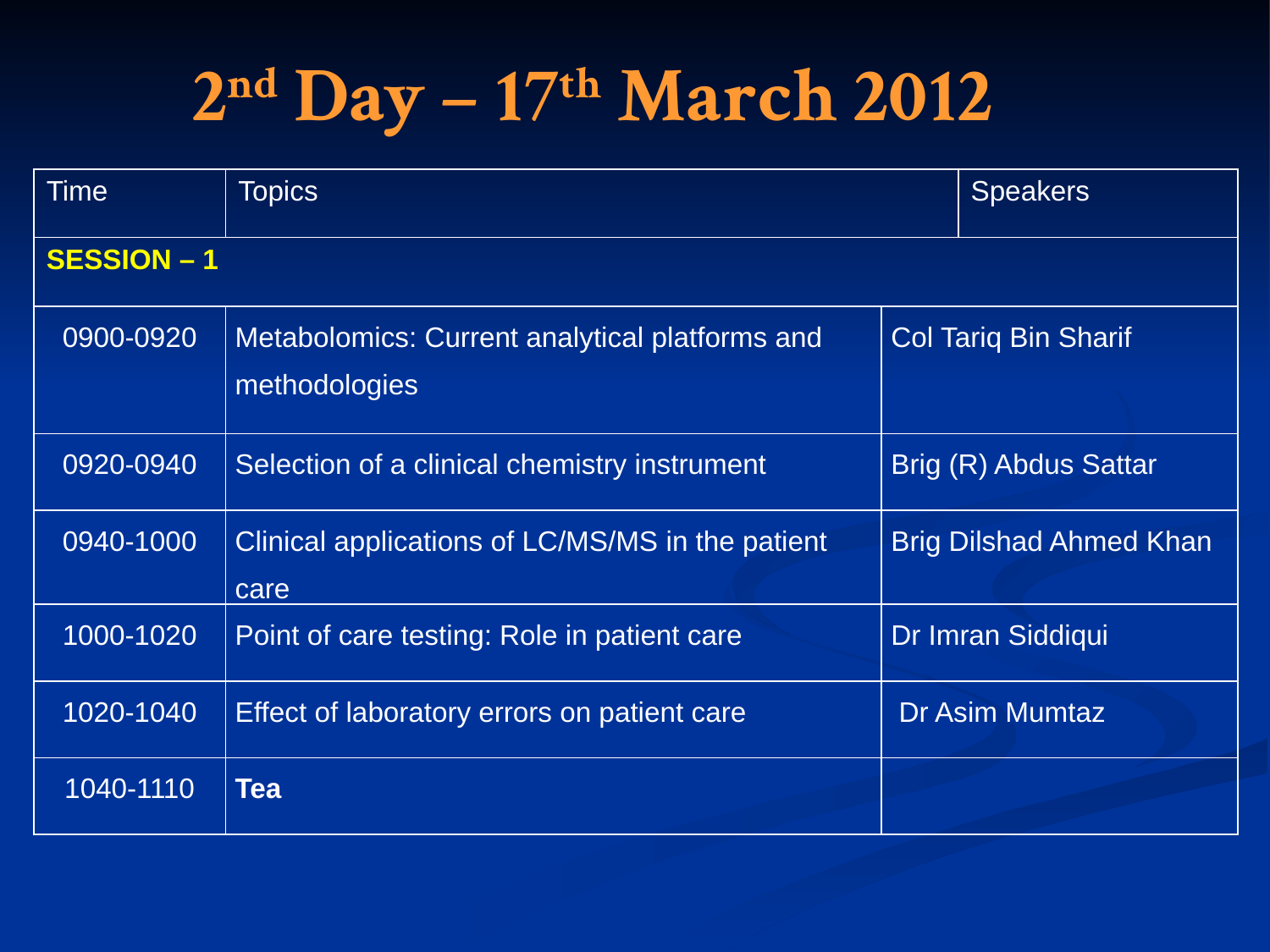

# 2nd Day – 17th March 2012
| Time | Topics |  | Speakers |
| --- | --- | --- | --- |
| SESSION – 1 |  |  |  |
| 0900-0920 | Metabolomics: Current analytical platforms and methodologies | Col Tariq Bin Sharif |  |
| 0920-0940 | Selection of a clinical chemistry instrument | Brig (R) Abdus Sattar |  |
| 0940-1000 | Clinical applications of LC/MS/MS in the patient care | Brig Dilshad Ahmed Khan |  |
| 1000-1020 | Point of care testing: Role in patient care | Dr Imran Siddiqui |  |
| 1020-1040 | Effect of laboratory errors on patient care | Dr Asim Mumtaz |  |
| 1040-1110 | Tea |  |  |